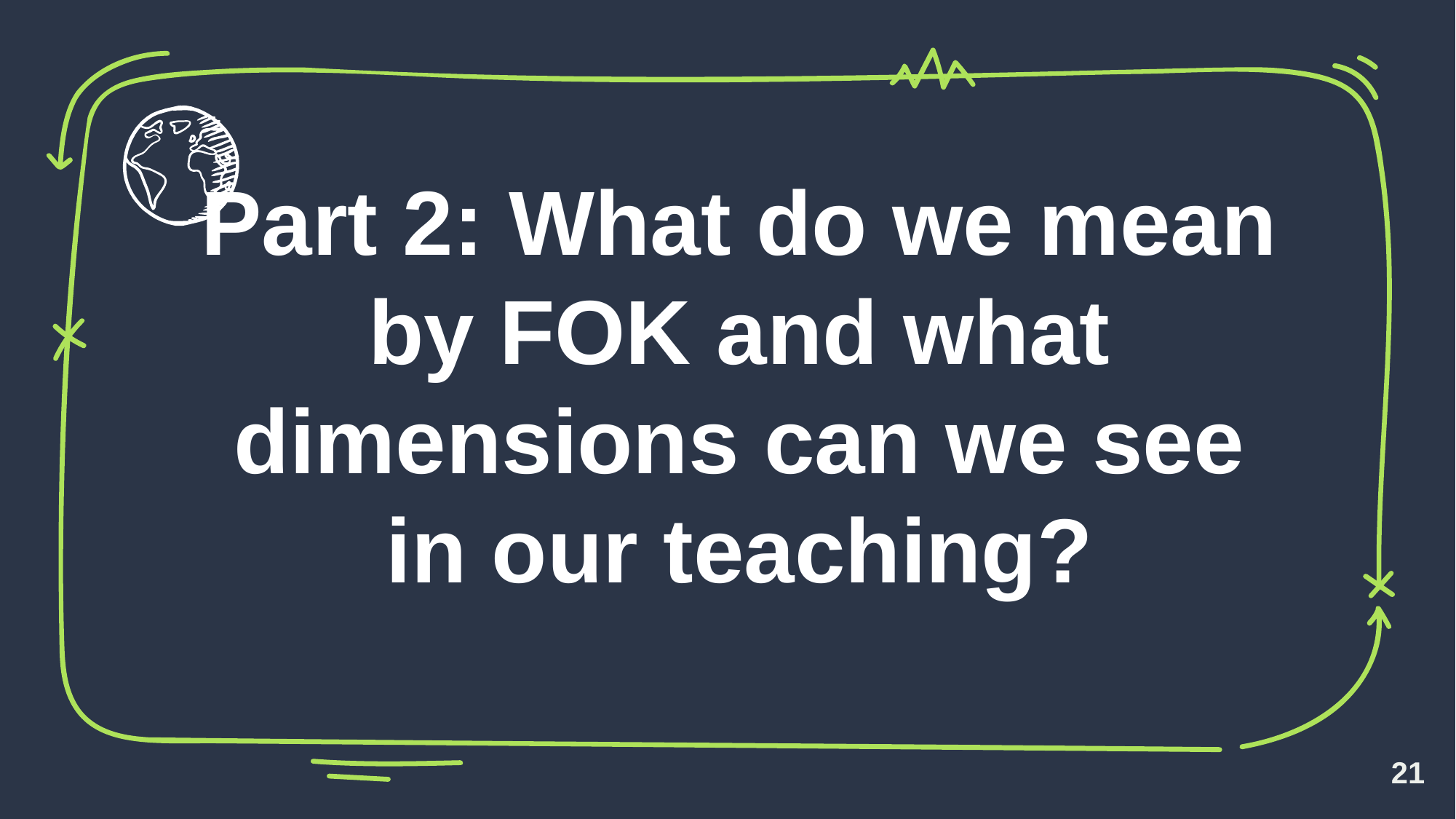

Part 2: What do we mean by FOK and what dimensions can we see in our teaching?

21